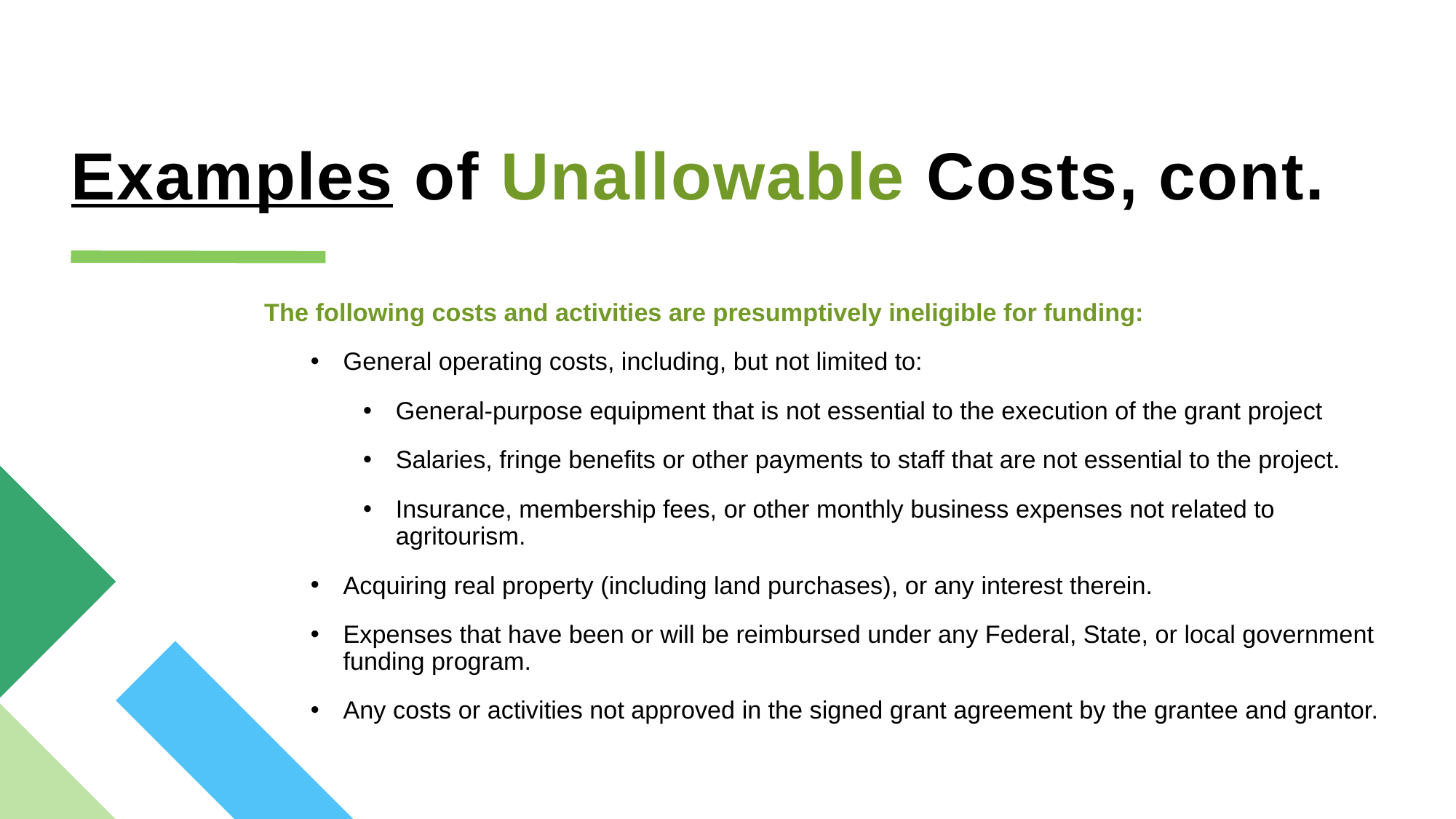

# Examples of Unallowable Costs, cont.
The following costs and activities are presumptively ineligible for funding:
General operating costs, including, but not limited to:
General-purpose equipment that is not essential to the execution of the grant project
Salaries, fringe benefits or other payments to staff that are not essential to the project.
Insurance, membership fees, or other monthly business expenses not related to agritourism.
Acquiring real property (including land purchases), or any interest therein.
Expenses that have been or will be reimbursed under any Federal, State, or local government funding program.
Any costs or activities not approved in the signed grant agreement by the grantee and grantor.